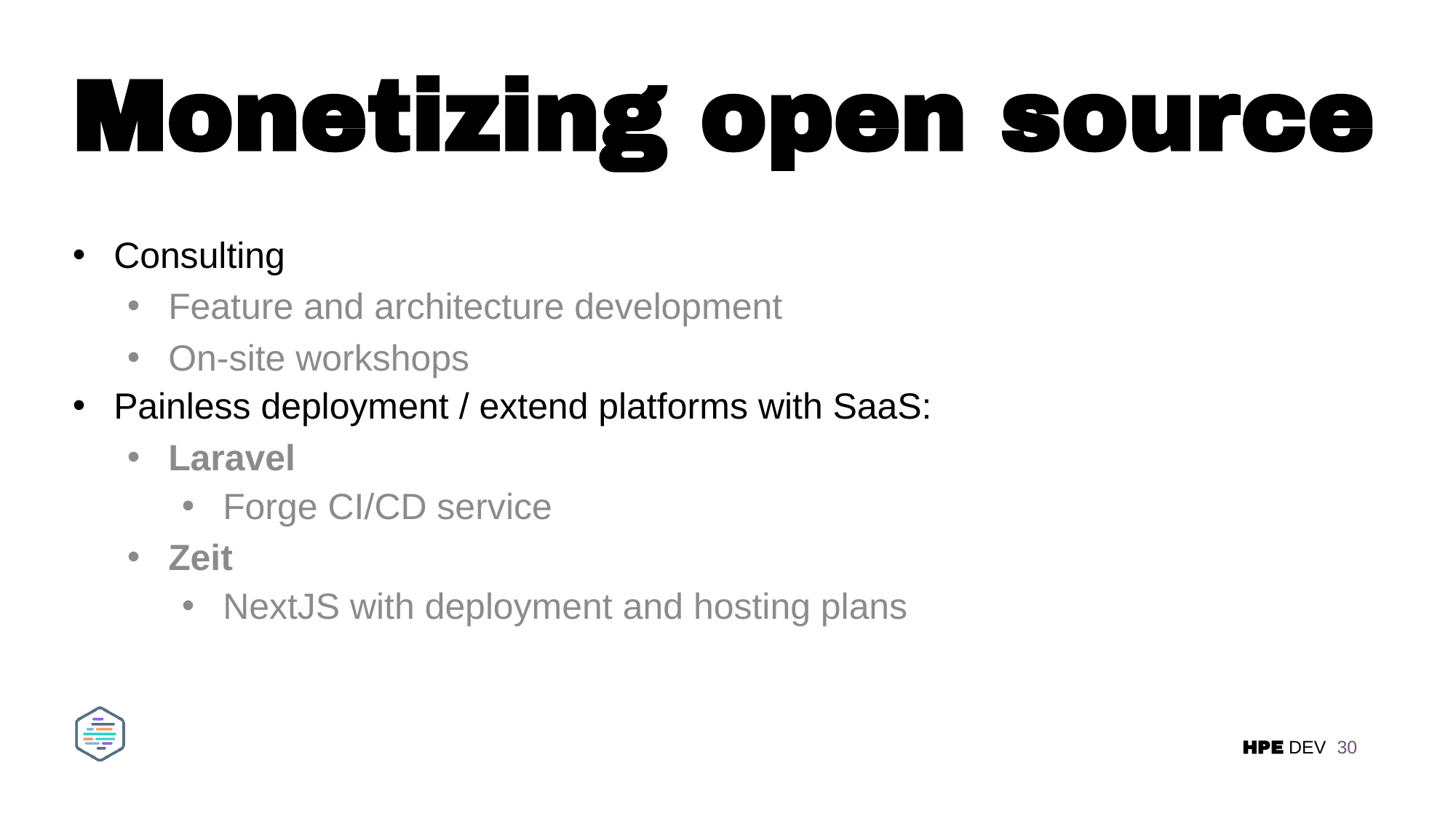

# Monetizing open source
Consulting
Feature and architecture development
On-site workshops
Painless deployment / extend platforms with SaaS:
Laravel
Forge CI/CD service
Zeit
NextJS with deployment and hosting plans

30